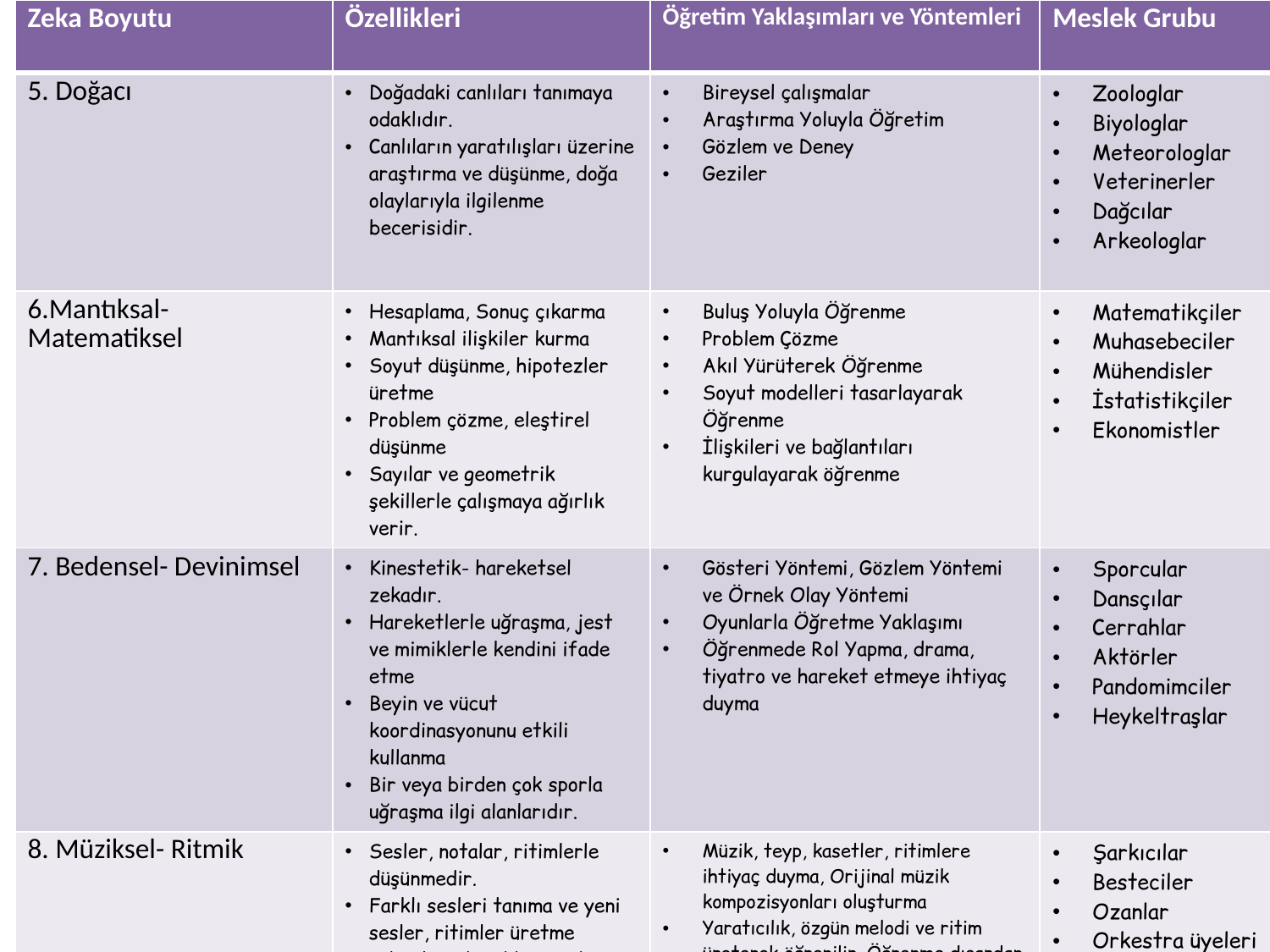

| Zeka Boyutu | Özellikleri | Öğretim Yaklaşımları ve Yöntemleri | Meslek Grubu |
| --- | --- | --- | --- |
| 5. Doğacı | Doğadaki canlıları tanımaya odaklıdır. Canlıların yaratılışları üzerine araştırma ve düşünme, doğa olaylarıyla ilgilenme becerisidir. | Bireysel çalışmalar Araştırma Yoluyla Öğretim Gözlem ve Deney Geziler | Zoologlar Biyologlar Meteorologlar Veterinerler Dağcılar Arkeologlar |
| 6.Mantıksal- Matematiksel | Hesaplama, Sonuç çıkarma Mantıksal ilişkiler kurma Soyut düşünme, hipotezler üretme Problem çözme, eleştirel düşünme Sayılar ve geometrik şekillerle çalışmaya ağırlık verir. | Buluş Yoluyla Öğrenme Problem Çözme Akıl Yürüterek Öğrenme Soyut modelleri tasarlayarak Öğrenme İlişkileri ve bağlantıları kurgulayarak öğrenme | Matematikçiler Muhasebeciler Mühendisler İstatistikçiler Ekonomistler |
| 7. Bedensel- Devinimsel | Kinestetik- hareketsel zekadır. Hareketlerle uğraşma, jest ve mimiklerle kendini ifade etme Beyin ve vücut koordinasyonunu etkili kullanma Bir veya birden çok sporla uğraşma ilgi alanlarıdır. | Gösteri Yöntemi, Gözlem Yöntemi ve Örnek Olay Yöntemi Oyunlarla Öğretme Yaklaşımı Öğrenmede Rol Yapma, drama, tiyatro ve hareket etmeye ihtiyaç duyma | Sporcular Dansçılar Cerrahlar Aktörler Pandomimciler Heykeltraşlar |
| 8. Müziksel- Ritmik | Sesler, notalar, ritimlerle düşünmedir. Farklı sesleri tanıma ve yeni sesler, ritimler üretme Ritmek ve tonal kavramları tanıma ve kullanmaya ağırlık verir. | Müzik, teyp, kasetler, ritimlere ihtiyaç duyma, Orijinal müzik kompozisyonları oluşturma Yaratıcılık, özgün melodi ve ritim üreterek öğrenilir. Öğrenme dışardan gelen seslere duyarlı olma ve empati kurma ile gerçekleşir. Öğrenme enstrümanlar üzerinden gerçekleşir. Gösteri Yöntemi ve Oyunlarla Öğretim | Şarkıcılar Besteciler Ozanlar Orkestra üyeleri Şefler |
#